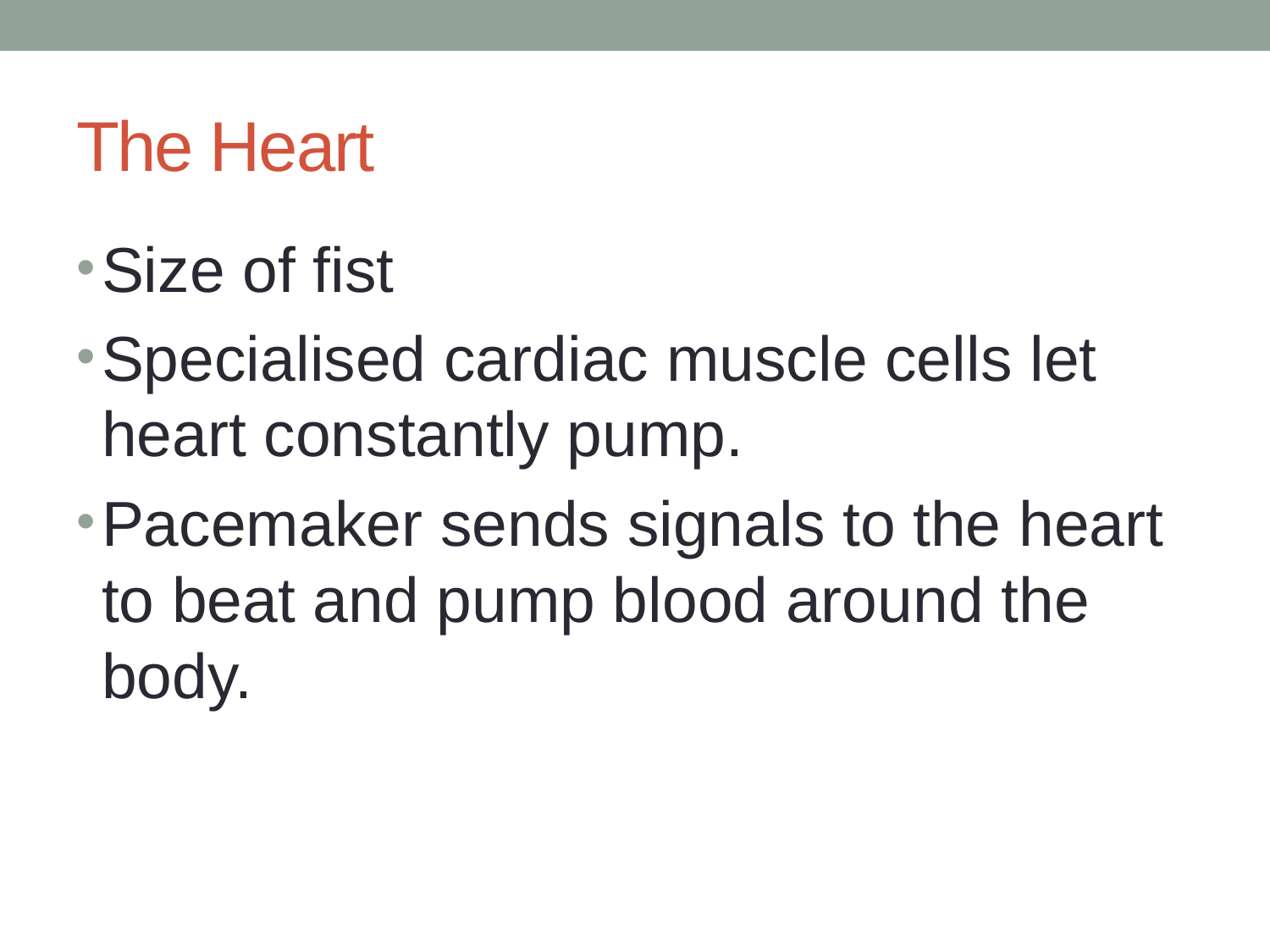

# The Heart
Size of fist
Specialised cardiac muscle cells let heart constantly pump.
Pacemaker sends signals to the heart to beat and pump blood around the body.